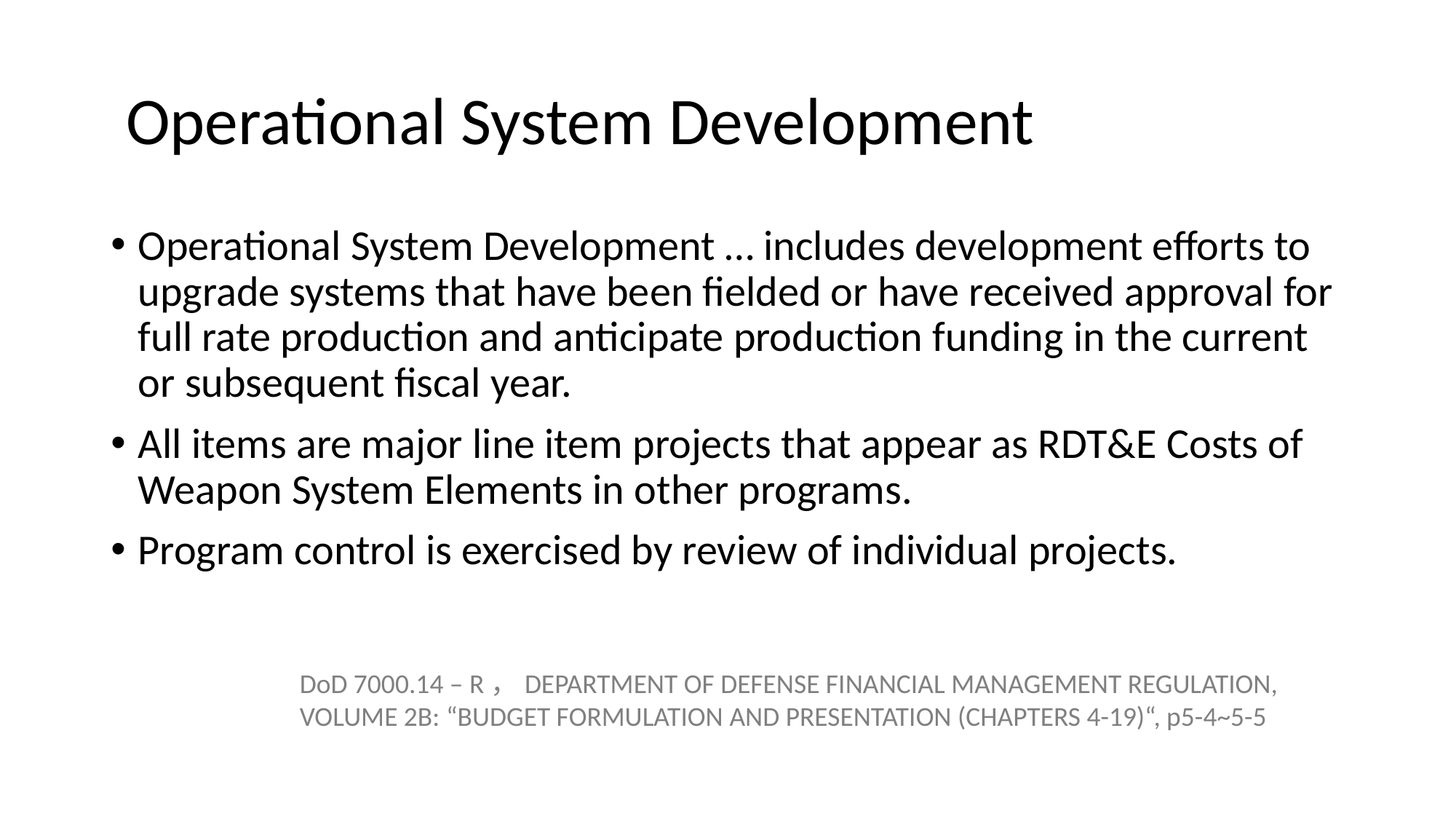

# Operational System Development
Operational System Development … includes development efforts to upgrade systems that have been fielded or have received approval for full rate production and anticipate production funding in the current or subsequent fiscal year.
All items are major line item projects that appear as RDT&E Costs of Weapon System Elements in other programs.
Program control is exercised by review of individual projects.
DoD 7000.14 – R，DEPARTMENT OF DEFENSE FINANCIAL MANAGEMENT REGULATION, VOLUME 2B: “BUDGET FORMULATION AND PRESENTATION (CHAPTERS 4-19)“, p5-4~5-5